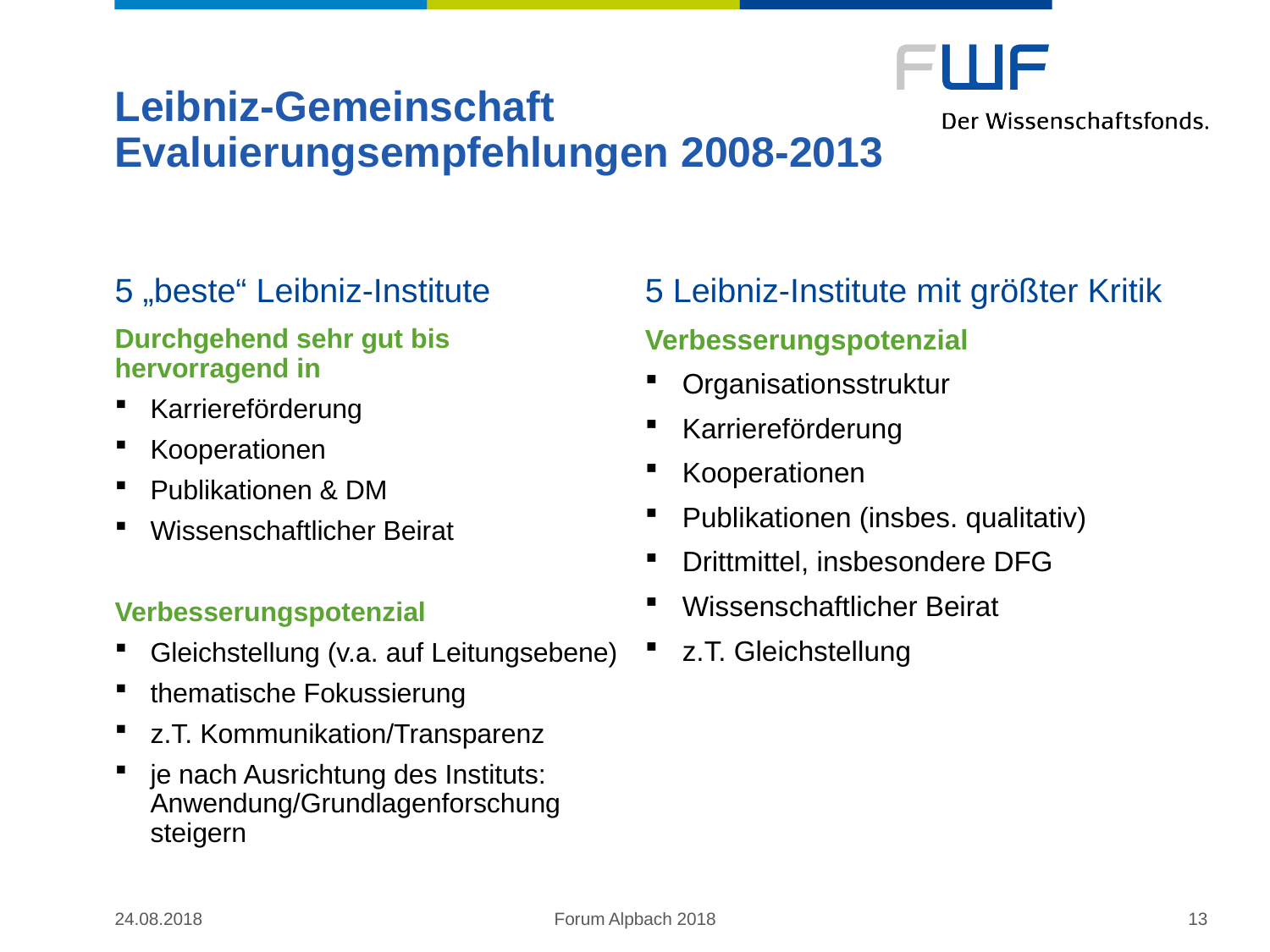

# Leibniz-Gemeinschaft Evaluierungsempfehlungen 2008-2013
5 „beste“ Leibniz-Institute
5 Leibniz-Institute mit größter Kritik
Durchgehend sehr gut bis hervorragend in
Karriereförderung
Kooperationen
Publikationen & DM
Wissenschaftlicher Beirat

Verbesserungspotenzial
Gleichstellung (v.a. auf Leitungsebene)
thematische Fokussierung
z.T. Kommunikation/Transparenz
je nach Ausrichtung des Instituts: Anwendung/Grundlagenforschung steigern
Verbesserungspotenzial
Organisationsstruktur
Karriereförderung
Kooperationen
Publikationen (insbes. qualitativ)
Drittmittel, insbesondere DFG
Wissenschaftlicher Beirat
z.T. Gleichstellung

24.08.2018
Forum Alpbach 2018
13